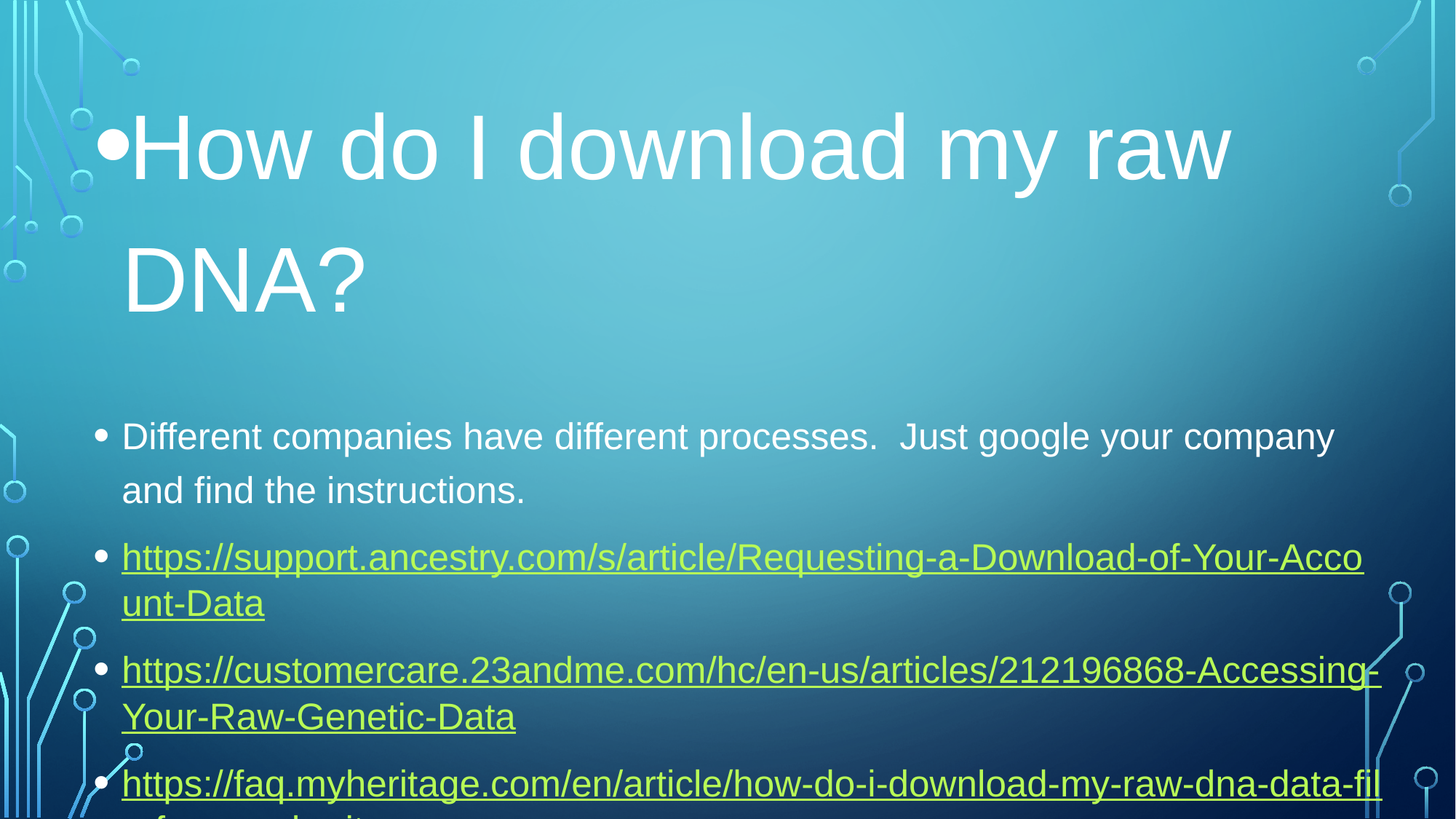

How do I download my raw DNA?

Different companies have different processes.  Just google your company and find the instructions.
https://support.ancestry.com/s/article/Requesting-a-Download-of-Your-Account-Data
https://customercare.23andme.com/hc/en-us/articles/212196868-Accessing-Your-Raw-Genetic-Data
https://faq.myheritage.com/en/article/how-do-i-download-my-raw-dna-data-file-from-myheritage
https://learn.familytreedna.com/autosomal-ancestry/universal-dna-matching/may-download-family-finder-raw-data/